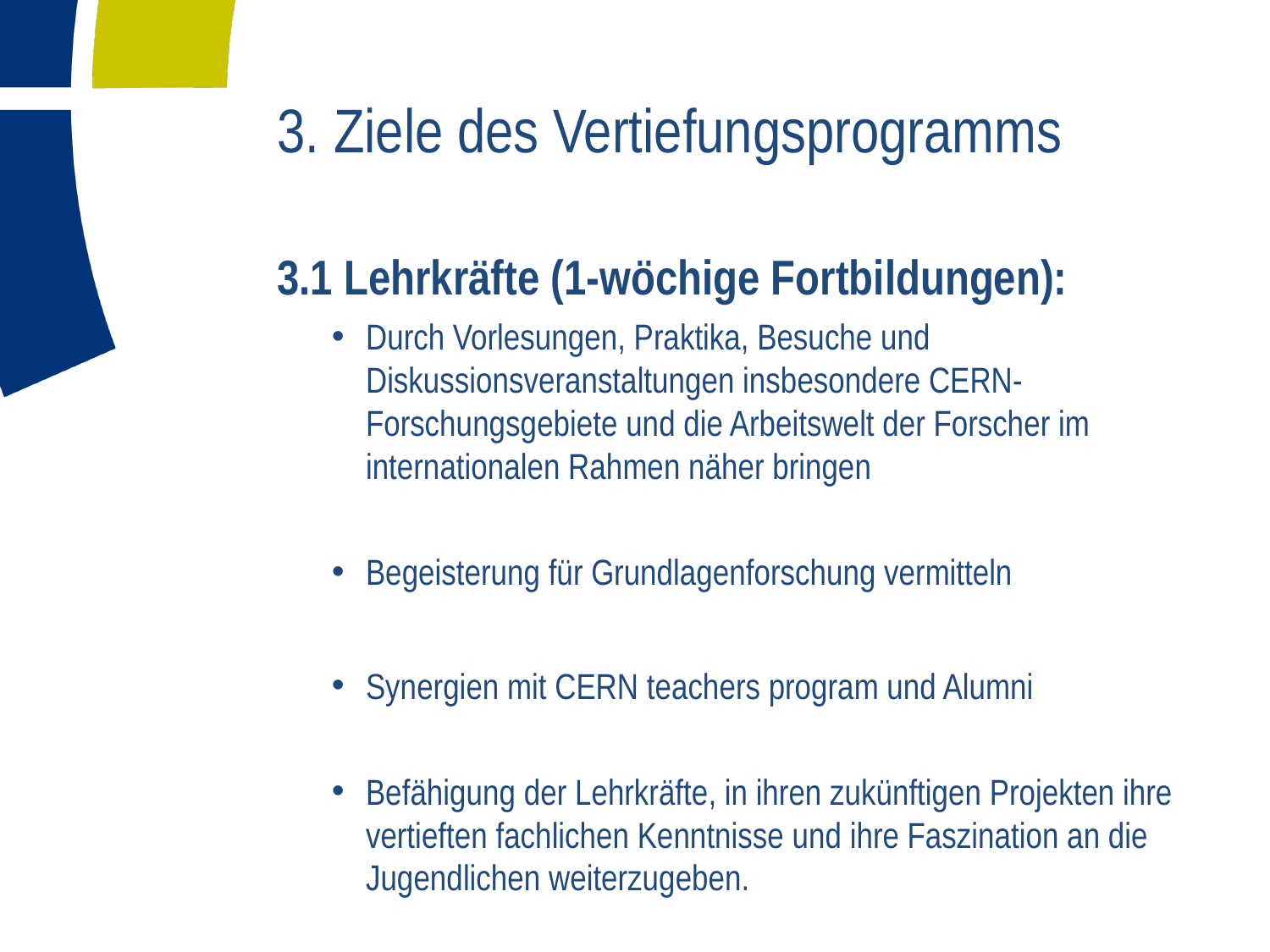

# 3. Ziele des Vertiefungsprogramms
3.1 Lehrkräfte (1-wöchige Fortbildungen):
Durch Vorlesungen, Praktika, Besuche und Diskussionsveranstaltungen insbesondere CERN-Forschungsgebiete und die Arbeitswelt der Forscher im internationalen Rahmen näher bringen
Begeisterung für Grundlagenforschung vermitteln

Synergien mit CERN teachers program und Alumni
Befähigung der Lehrkräfte, in ihren zukünftigen Projekten ihre vertieften fachlichen Kenntnisse und ihre Faszination an die Jugendlichen weiterzugeben.